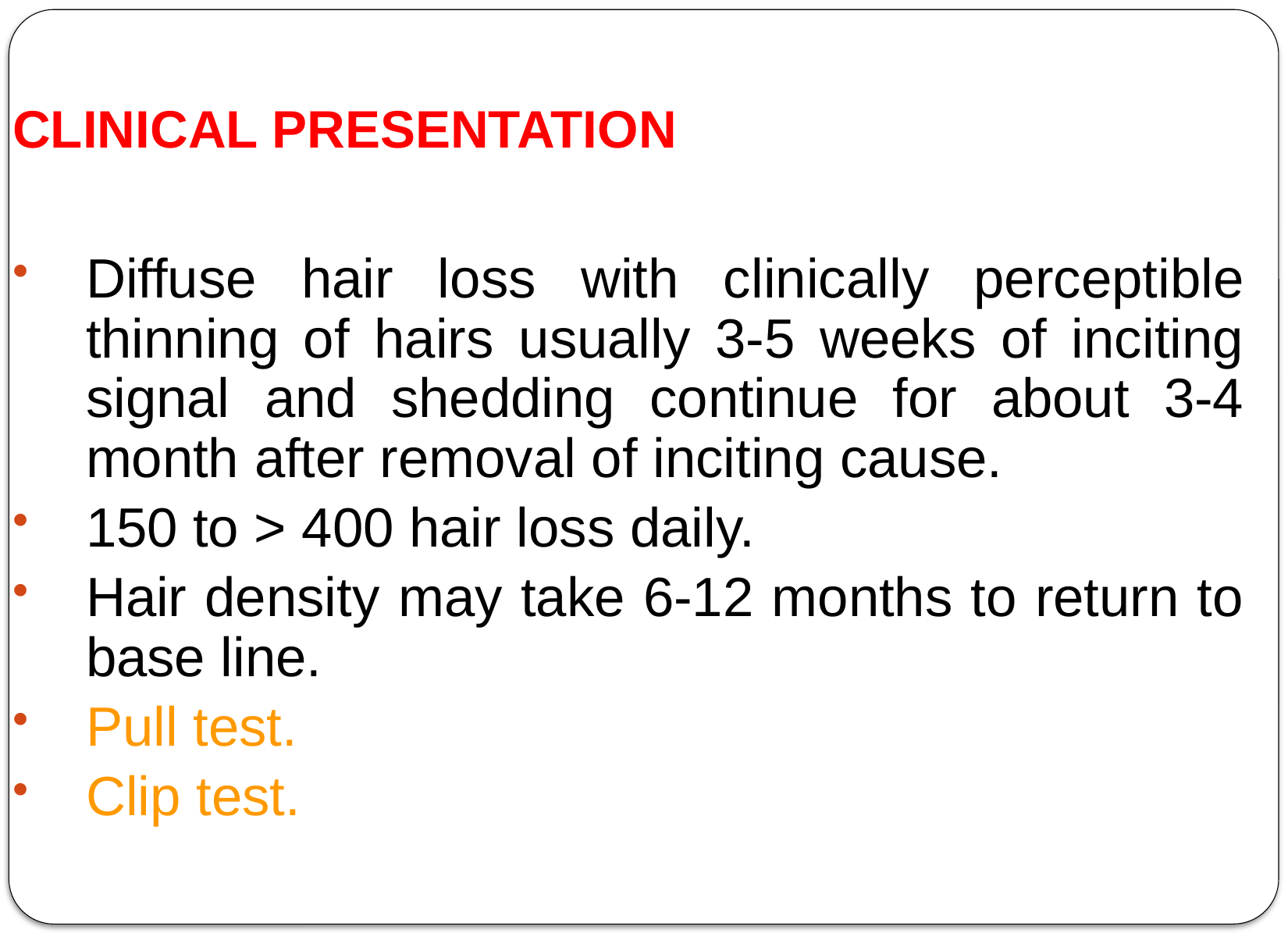

# CLINICAL PRESENTATION
Diffuse hair loss with clinically perceptible thinning of hairs usually 3-5 weeks of inciting signal and shedding continue for about 3-4 month after removal of inciting cause.
150 to > 400 hair loss daily.
Hair density may take 6-12 months to return to base line.
Pull test.
Clip test.